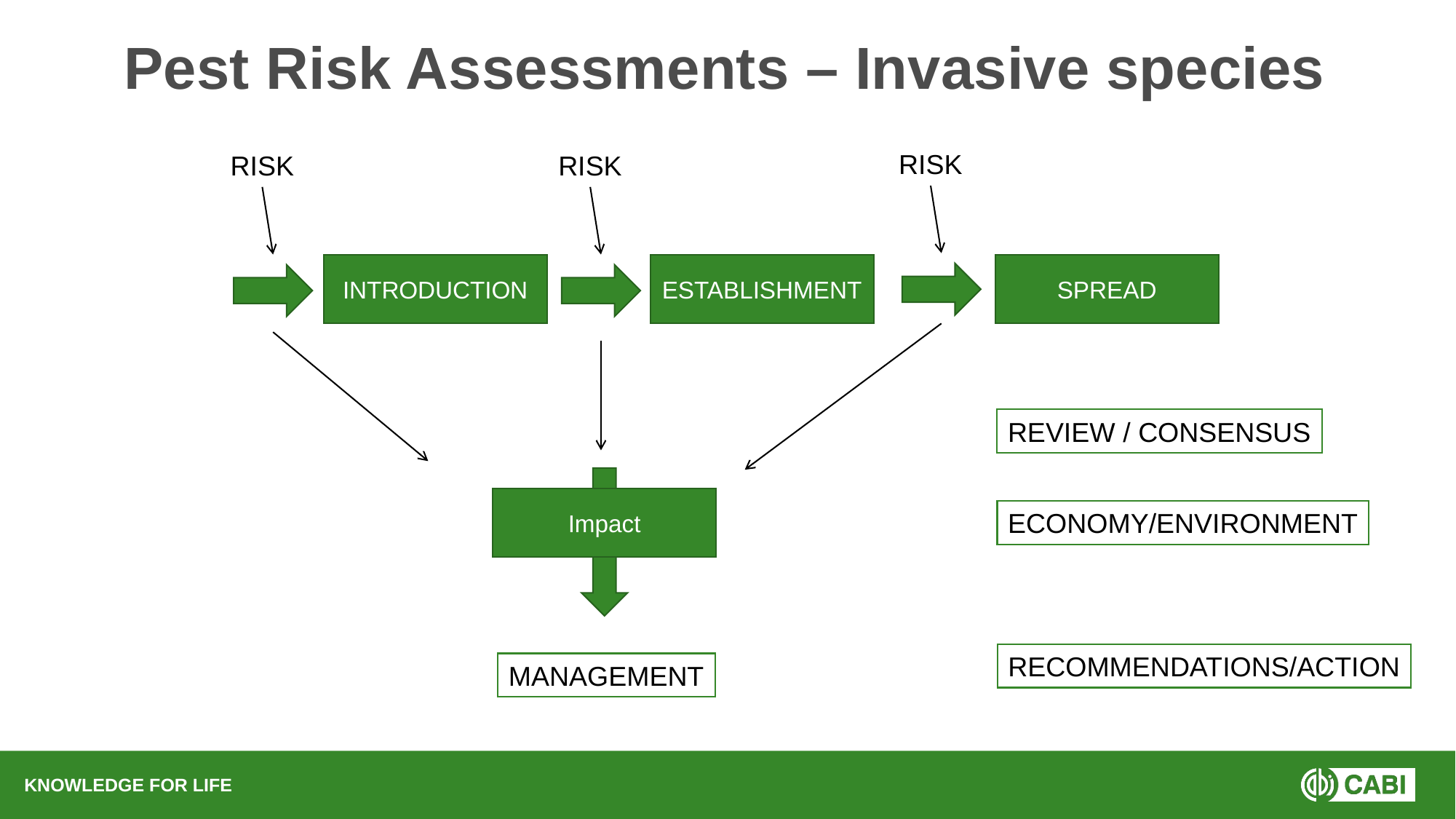

# Pest Risk Assessments – Invasive species
RISK

RISK

RISK

INTRODUCTION
ESTABLISHMENT
SPREAD
REVIEW / CONSENSUS
Impact
Economy/Environment

Recommendations/ACTION
MANAGEMENT